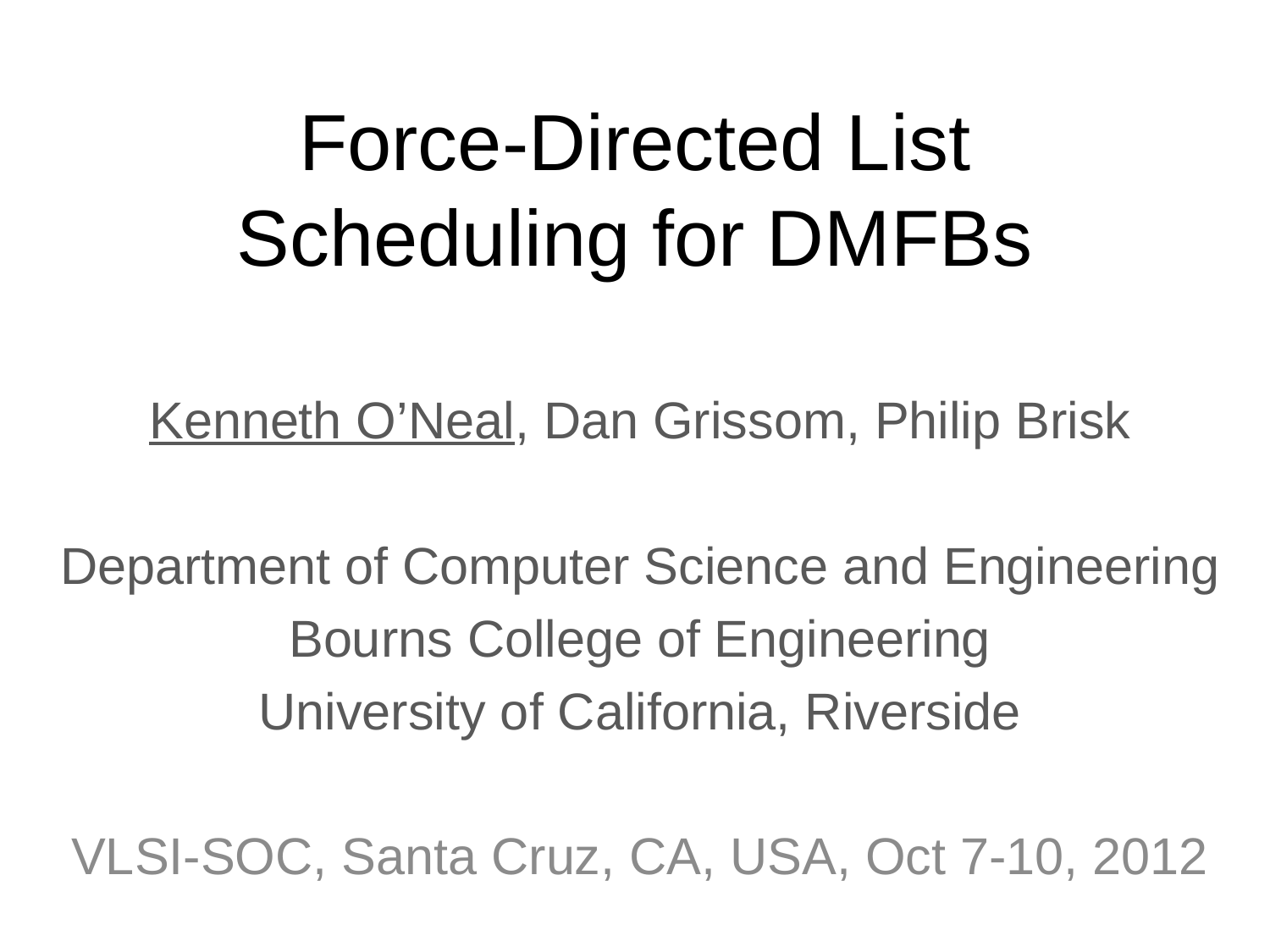

# Force-Directed List Scheduling for DMFBs
Kenneth O’Neal, Dan Grissom, Philip Brisk

Department of Computer Science and Engineering
Bourns College of Engineering
University of California, Riverside

VLSI-SOC, Santa Cruz, CA, USA, Oct 7-10, 2012